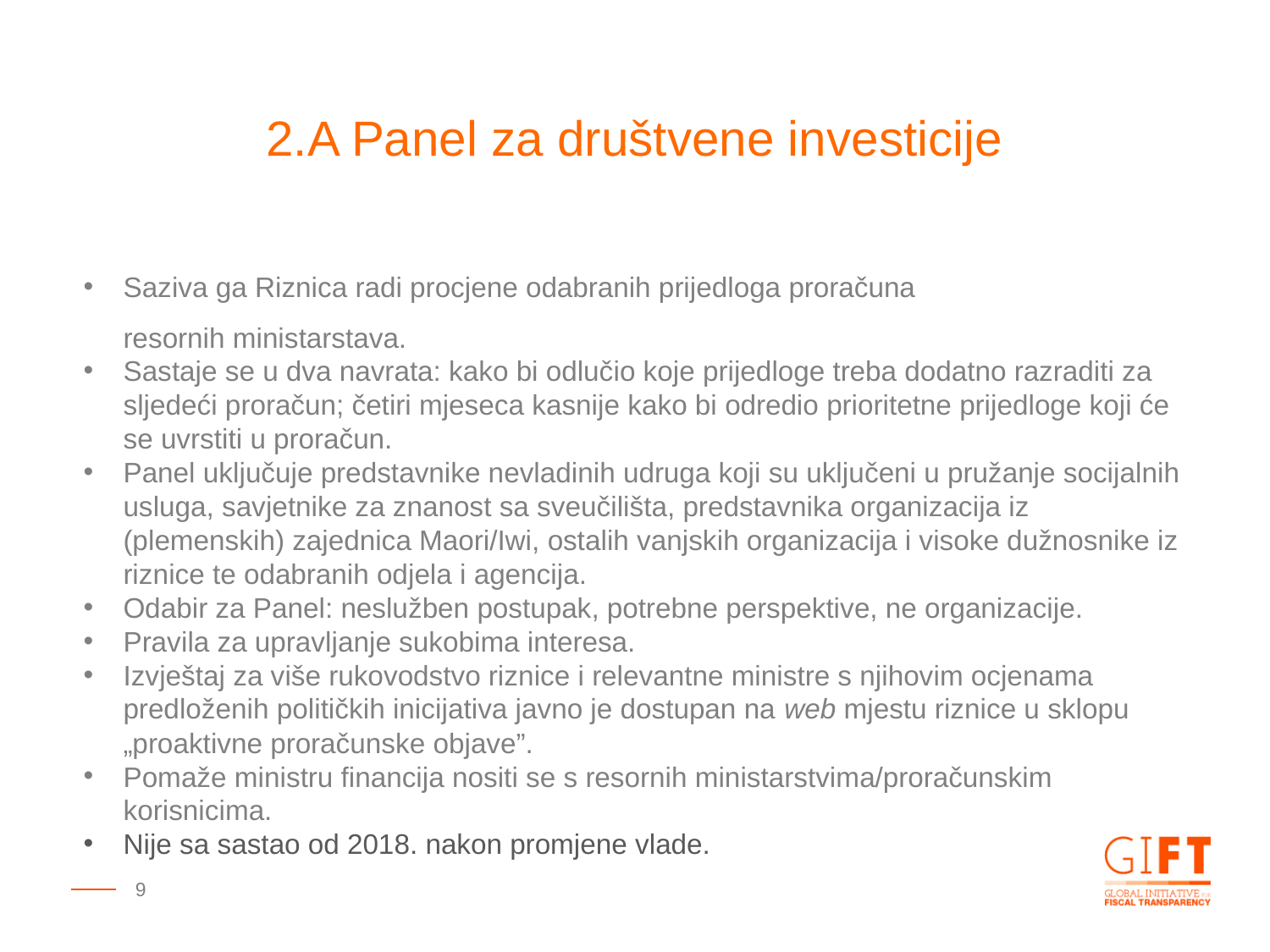

2.A Panel za društvene investicije
Saziva ga Riznica radi procjene odabranih prijedloga proračuna resornih ministarstava.
Sastaje se u dva navrata: kako bi odlučio koje prijedloge treba dodatno razraditi za sljedeći proračun; četiri mjeseca kasnije kako bi odredio prioritetne prijedloge koji će se uvrstiti u proračun.
Panel uključuje predstavnike nevladinih udruga koji su uključeni u pružanje socijalnih usluga, savjetnike za znanost sa sveučilišta, predstavnika organizacija iz (plemenskih) zajednica Maori/Iwi, ostalih vanjskih organizacija i visoke dužnosnike iz riznice te odabranih odjela i agencija.
Odabir za Panel: neslužben postupak, potrebne perspektive, ne organizacije.
Pravila za upravljanje sukobima interesa.
Izvještaj za više rukovodstvo riznice i relevantne ministre s njihovim ocjenama predloženih političkih inicijativa javno je dostupan na web mjestu riznice u sklopu „proaktivne proračunske objave”.
Pomaže ministru financija nositi se s resornih ministarstvima/proračunskim korisnicima.
Nije sa sastao od 2018. nakon promjene vlade.
9